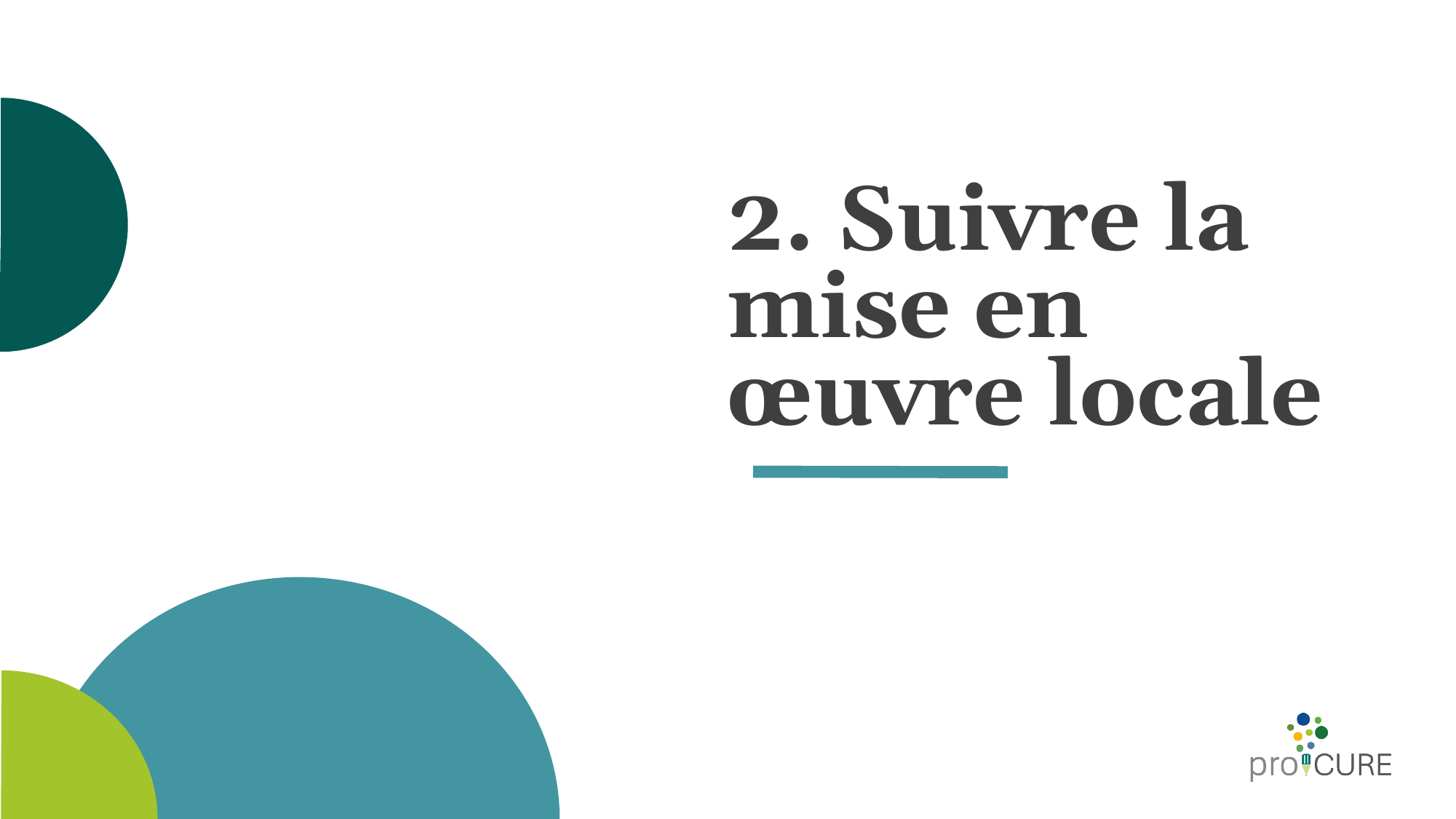

# 2. Suivre la mise en œuvre locale